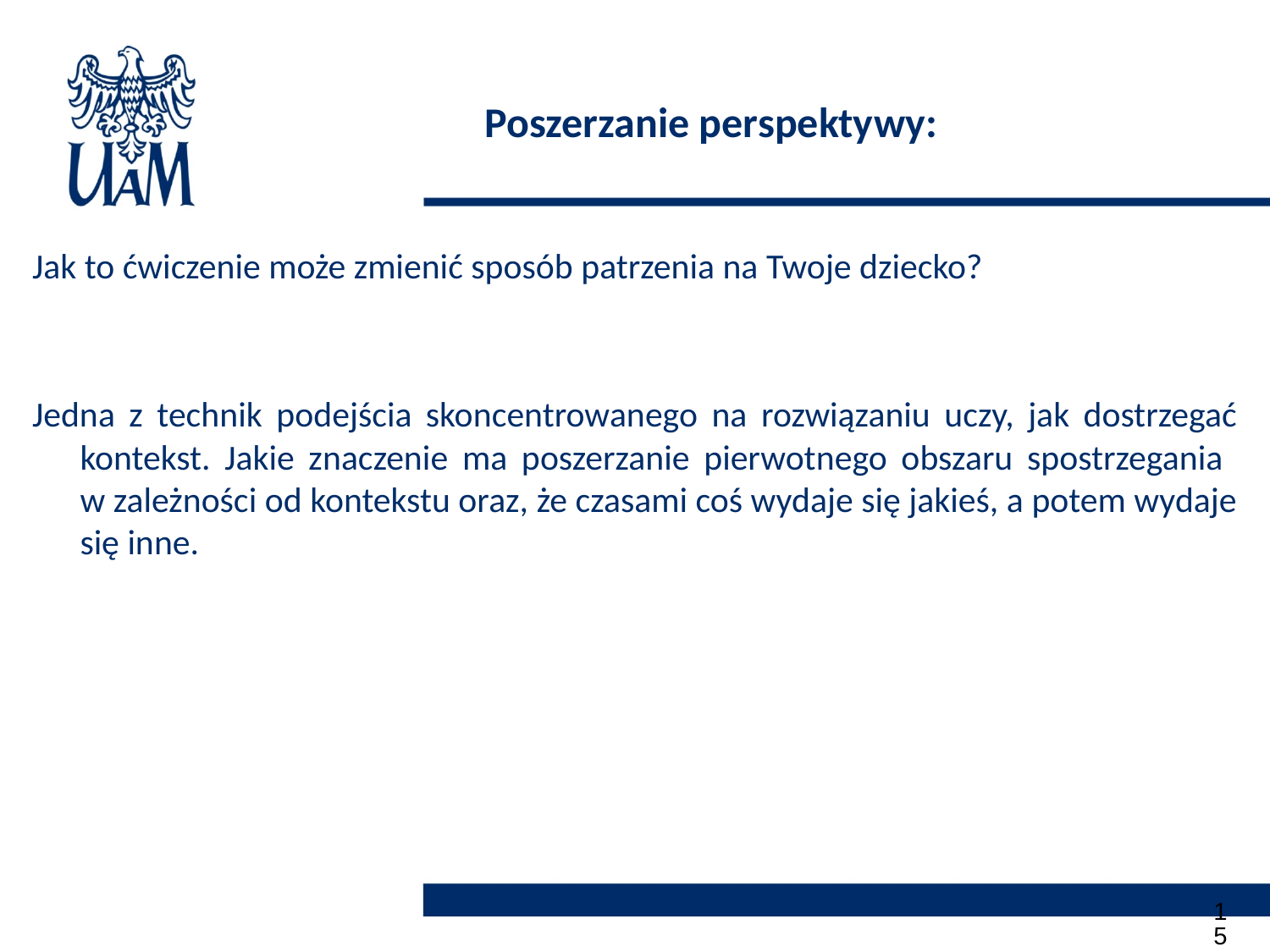

# Poszerzanie perspektywy:

Jak to ćwiczenie może zmienić sposób patrzenia na Twoje dziecko?

Jedna z technik podejścia skoncentrowanego na rozwiązaniu uczy, jak dostrzegać kontekst. Jakie znaczenie ma poszerzanie pierwotnego obszaru spostrzegania
w zależności od kontekstu oraz, że czasami coś wydaje się jakieś, a potem wydaje się inne.

15